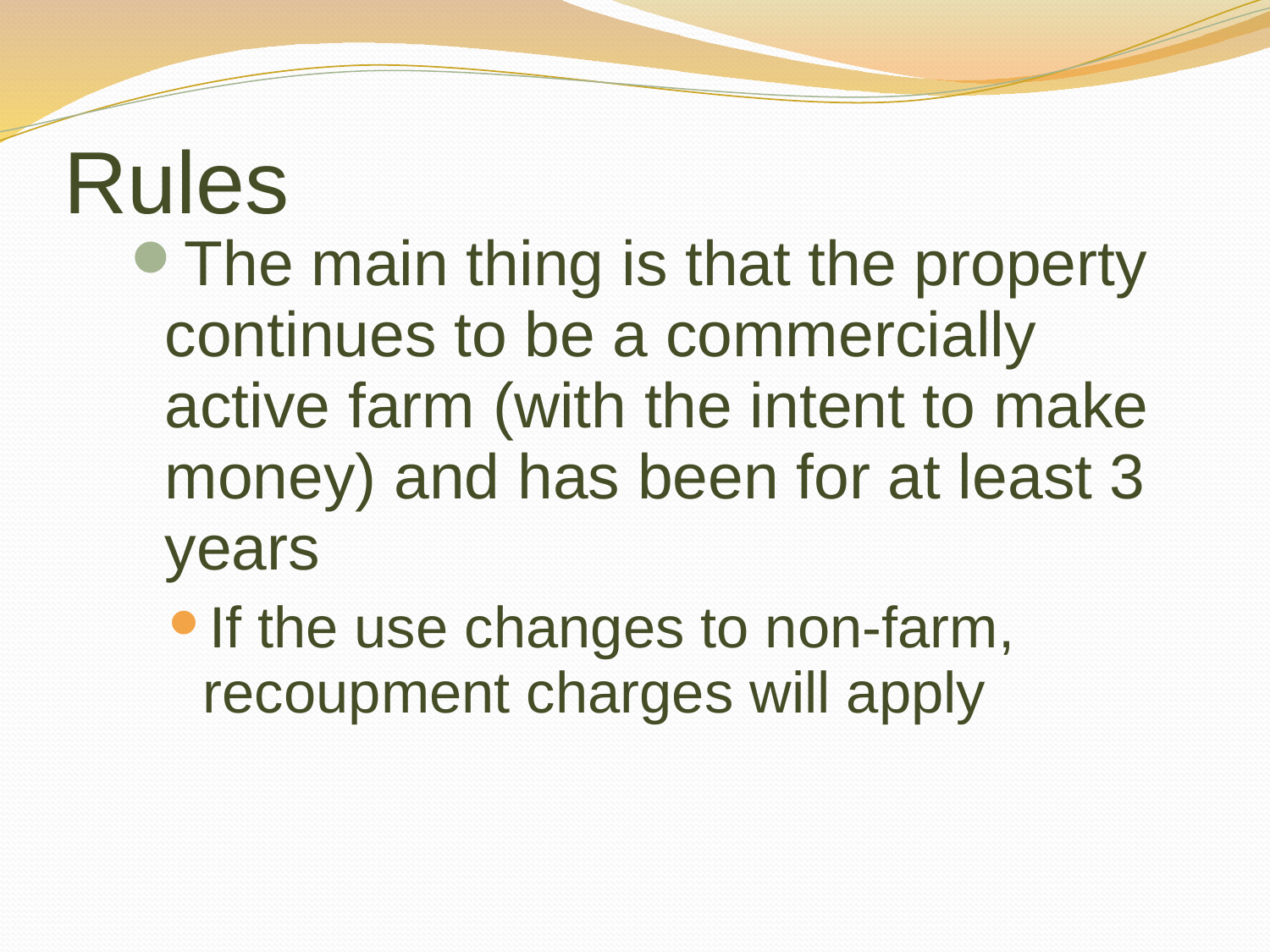

# Rules
The main thing is that the property continues to be a commercially active farm (with the intent to make money) and has been for at least 3 years
If the use changes to non-farm, recoupment charges will apply